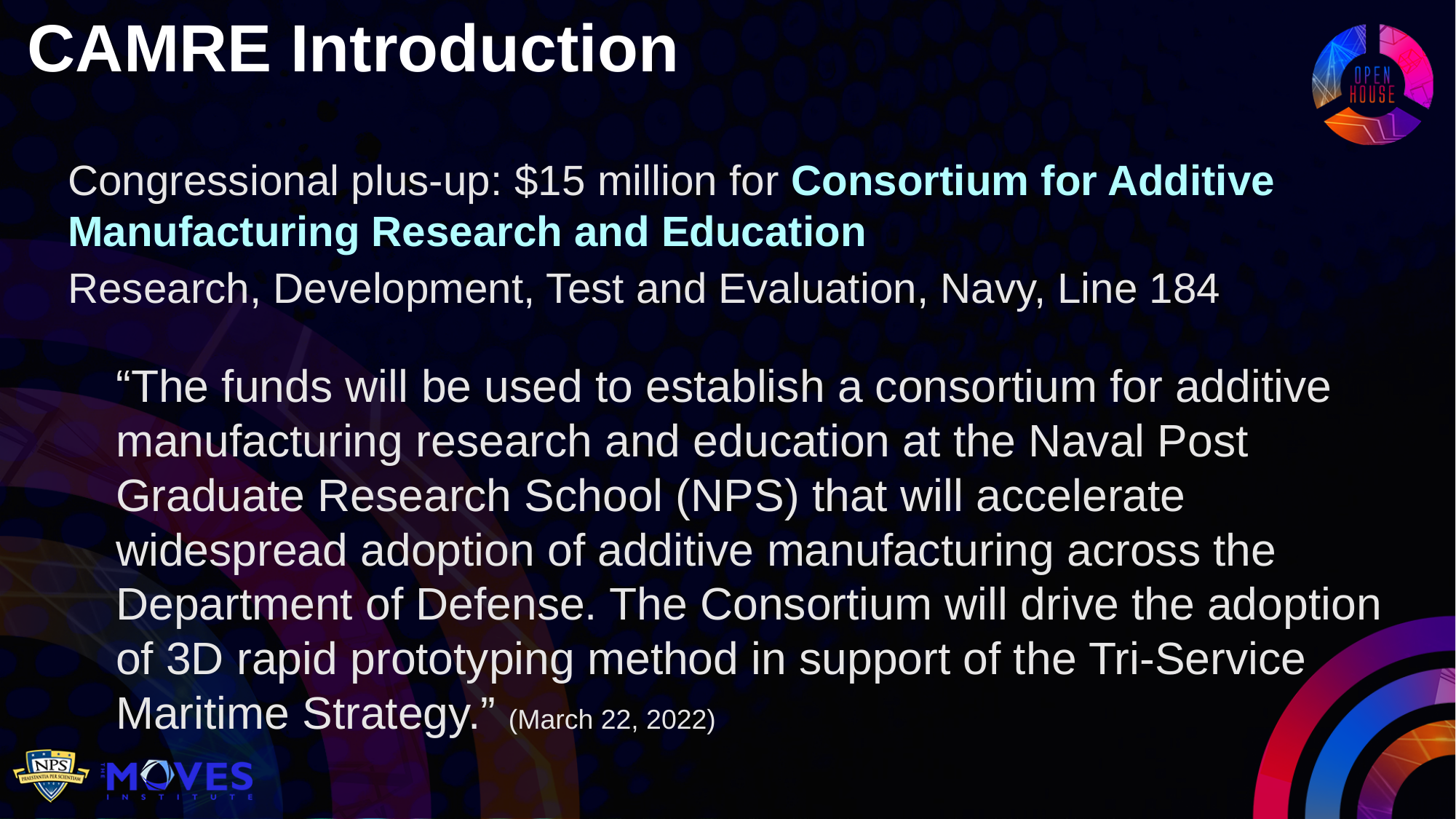

CAMRE Introduction
Congressional plus-up: $15 million for Consortium for Additive Manufacturing Research and Education
Research, Development, Test and Evaluation, Navy, Line 184

“The funds will be used to establish a consortium for additive manufacturing research and education at the Naval Post Graduate Research School (NPS) that will accelerate widespread adoption of additive manufacturing across the Department of Defense. The Consortium will drive the adoption of 3D rapid prototyping method in support of the Tri-Service Maritime Strategy.” (March 22, 2022)